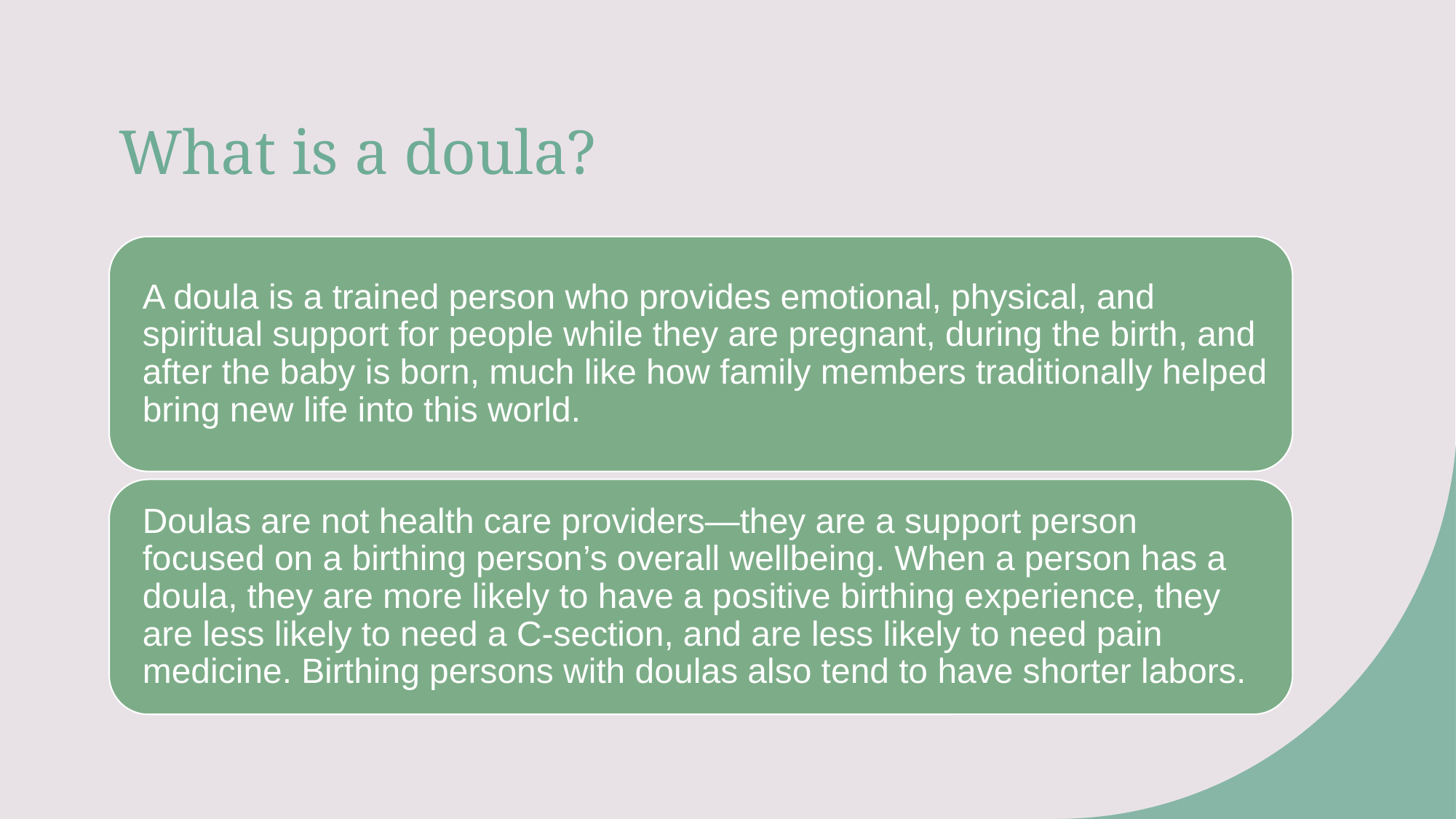

# What is a doula?
A doula is a trained person who provides emotional, physical, and spiritual support for people while they are pregnant, during the birth, and after the baby is born, much like how family members traditionally helped bring new life into this world.
Doulas are not health care providers—they are a support person focused on a birthing person’s overall wellbeing. When a person has a doula, they are more likely to have a positive birthing experience, they are less likely to need a C-section, and are less likely to need pain medicine. Birthing persons with doulas also tend to have shorter labors.